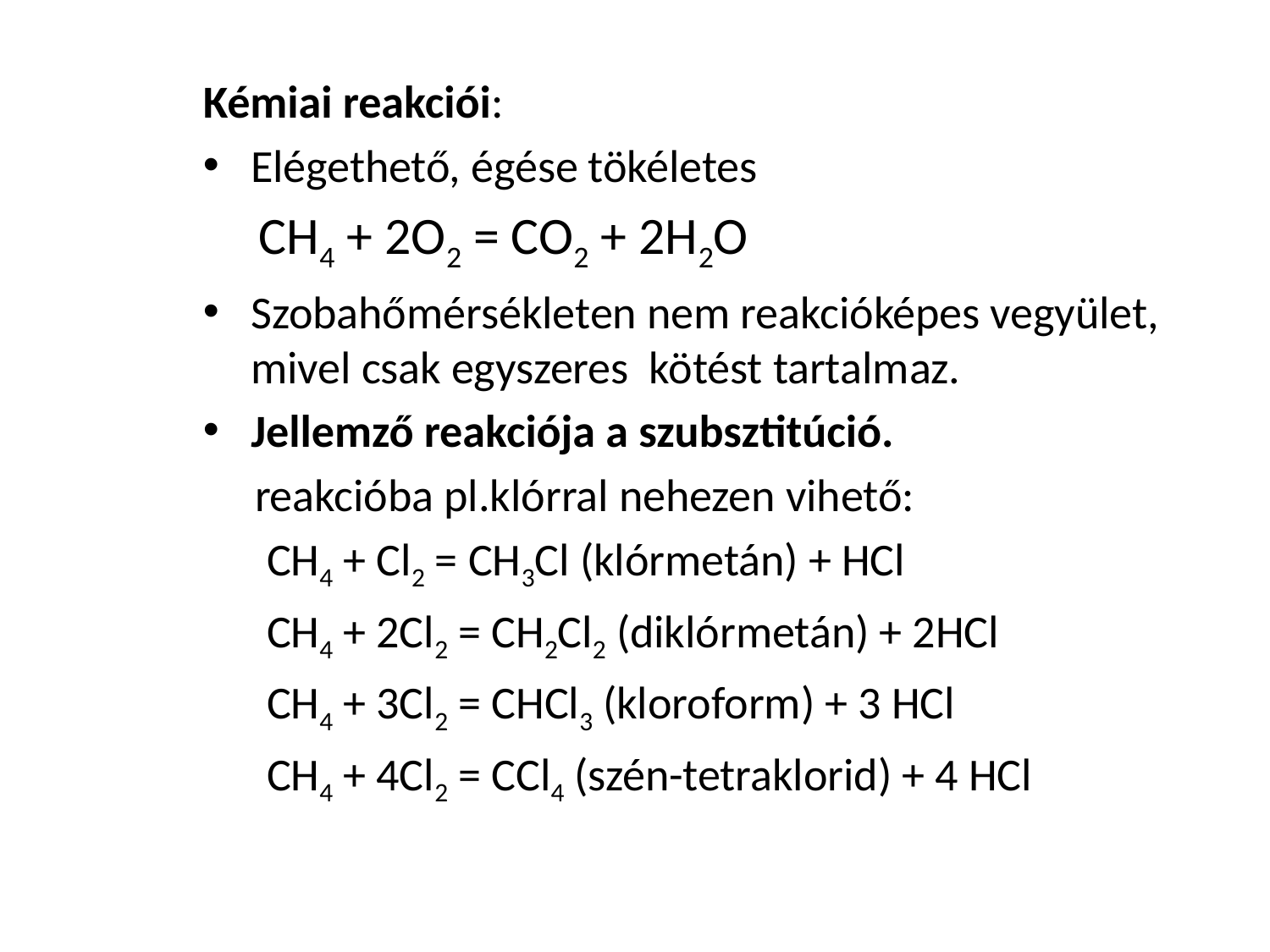

Kémiai reakciói:
Elégethető, égése tökéletes
      CH4 + 2O2 = CO2 + 2H2O
Szobahőmérsékleten nem reakcióképes vegyület, mivel csak egyszeres  kötést tartalmaz.
Jellemző reakciója a szubsztitúció.
     reakcióba pl.klórral nehezen vihető:
CH4 + Cl2 = CH3Cl (klórmetán) + HCl
CH4 + 2Cl2 = CH2Cl2 (diklórmetán) + 2HCl
CH4 + 3Cl2 = CHCl3 (kloroform) + 3 HCl
CH4 + 4Cl2 = CCl4 (szén-tetraklorid) + 4 HCl